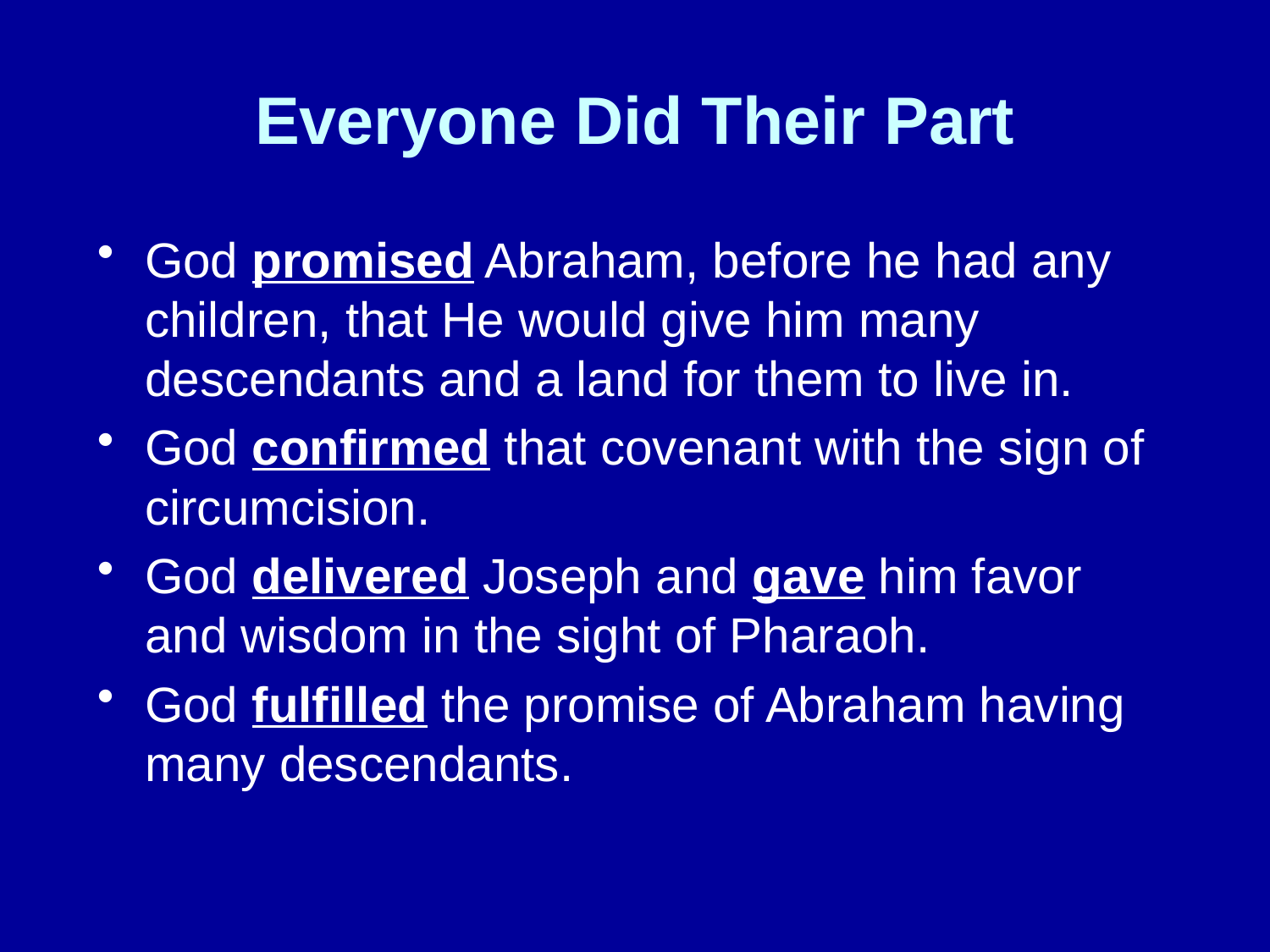

# Everyone Did Their Part
God promised Abraham, before he had any children, that He would give him many descendants and a land for them to live in.
God confirmed that covenant with the sign of circumcision.
God delivered Joseph and gave him favor and wisdom in the sight of Pharaoh.
God fulfilled the promise of Abraham having many descendants.